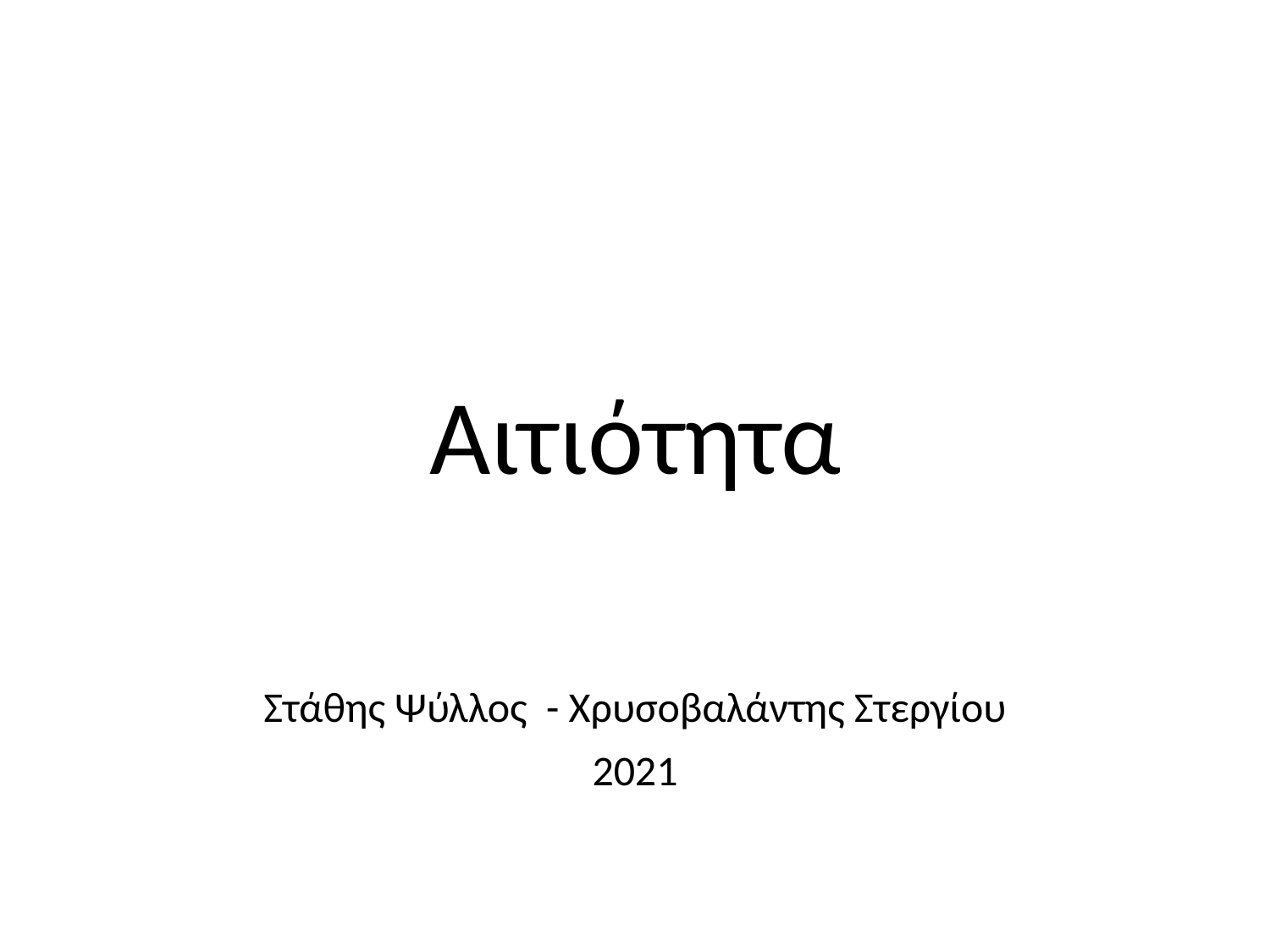

# Αιτιότητα
Στάθης Ψύλλος  - Χρυσοβαλάντης Στεργίου
2021